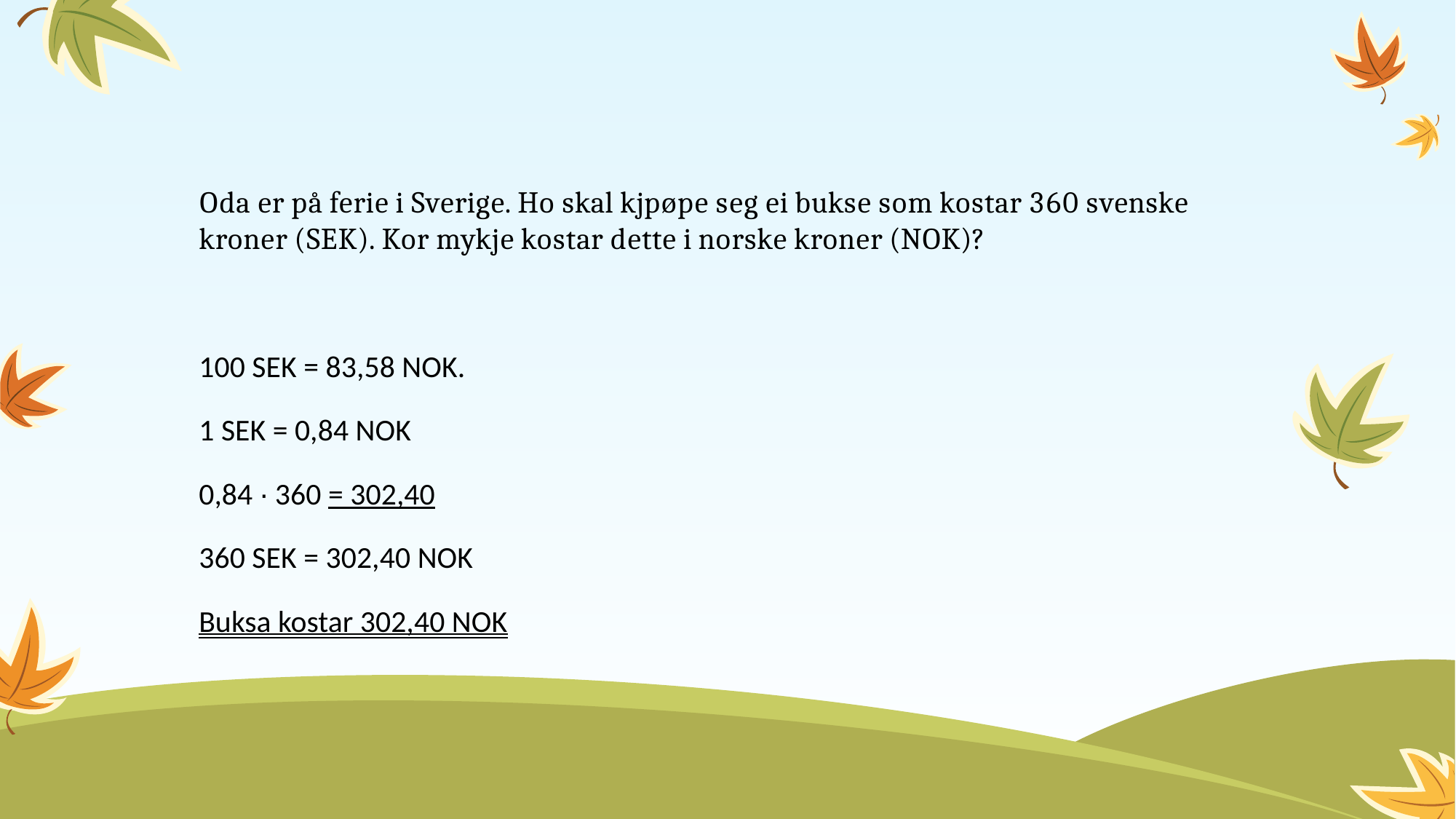

Oda er på ferie i Sverige. Ho skal kjpøpe seg ei bukse som kostar 360 svenske kroner (SEK). Kor mykje kostar dette i norske kroner (NOK)?

100 SEK = 83,58 NOK.
1 SEK = 0,84 NOK
0,84 ∙ 360 = 302,40
360 SEK = 302,40 NOK
Buksa kostar 302,40 NOK